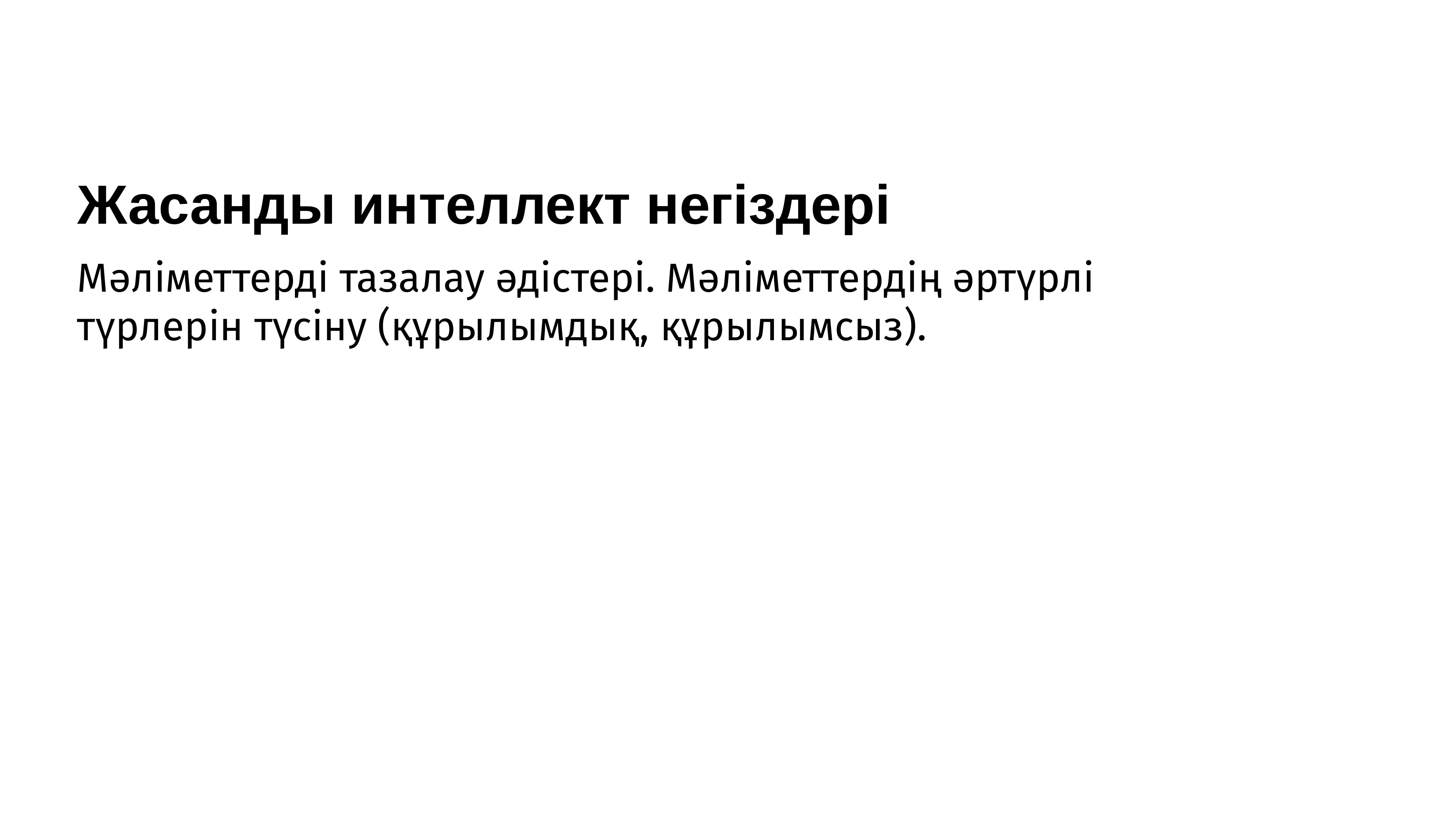

# Жасанды интеллект негіздері
Мәліметтерді тазалау әдістері. Мәліметтердің әртүрлі түрлерін түсіну (құрылымдық, құрылымсыз).